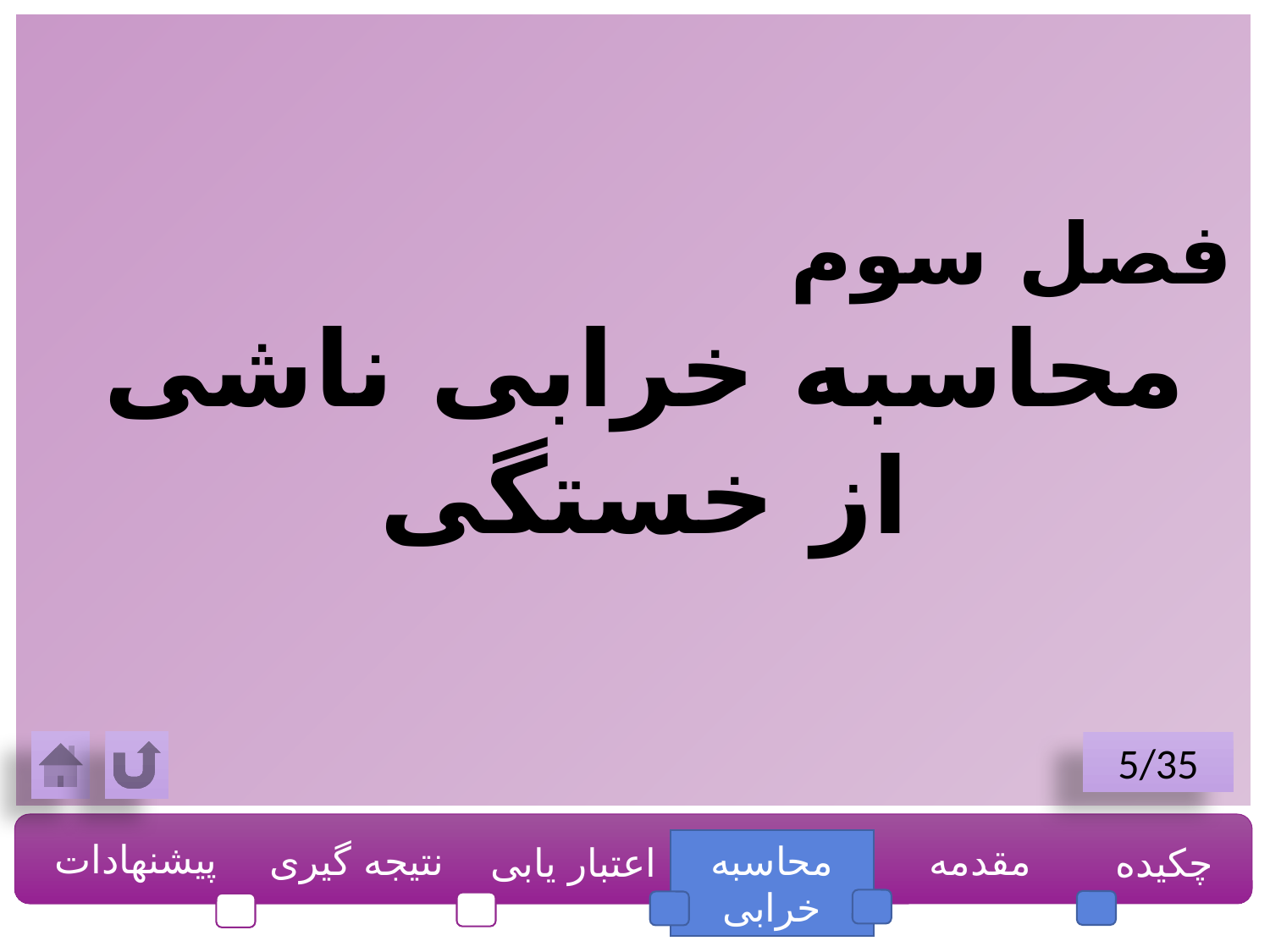

فصل سوم
محاسبه خرابی ناشی از خستگی

5/35

پیشنهادات
نتیجه گیری
محاسبه خرابی
مقدمه
چکیده
اعتبار یابی